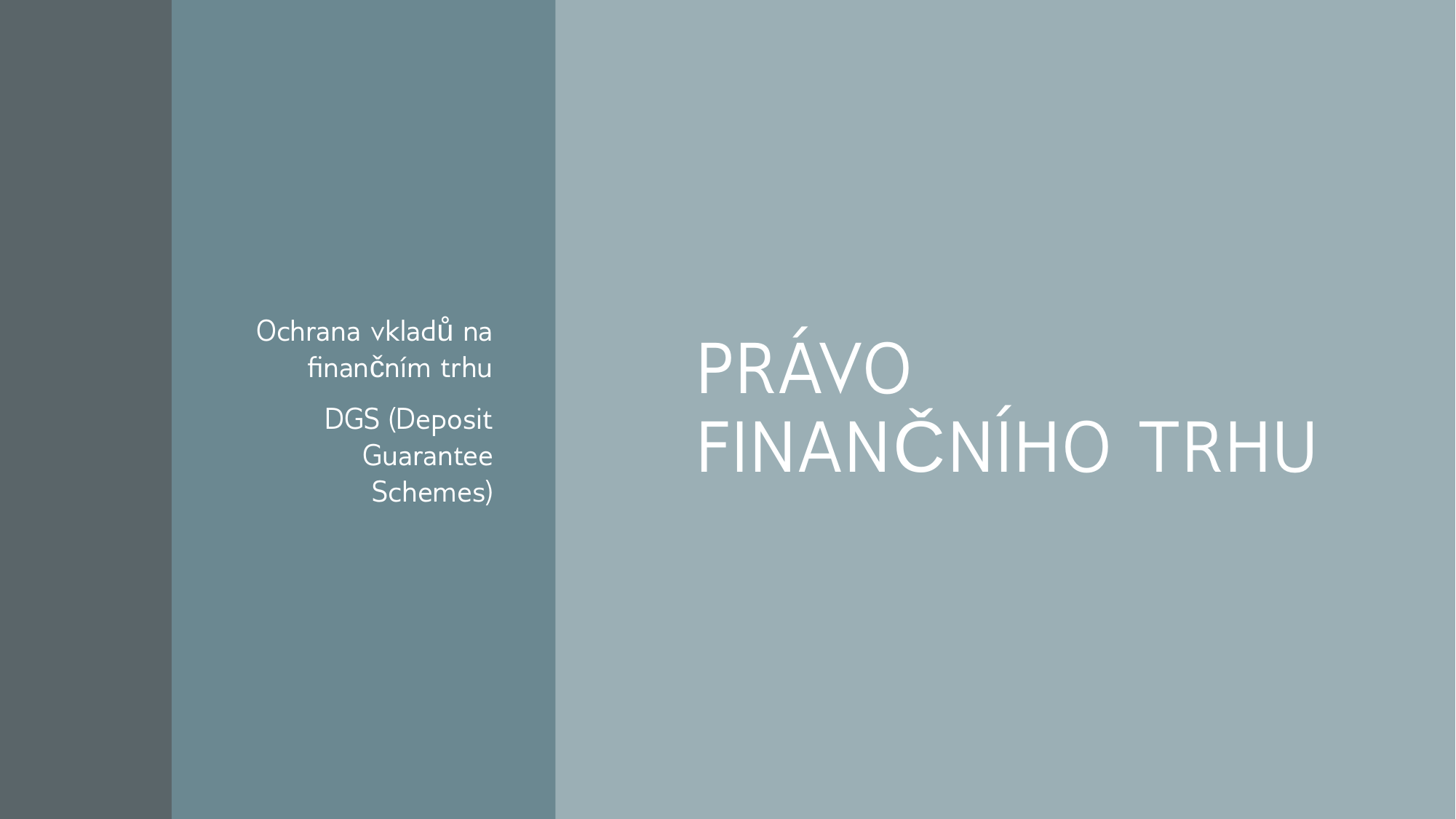

# Právo finančního trhu
Ochrana vkladů na finančním trhu
DGS (Deposit Guarantee Schemes)